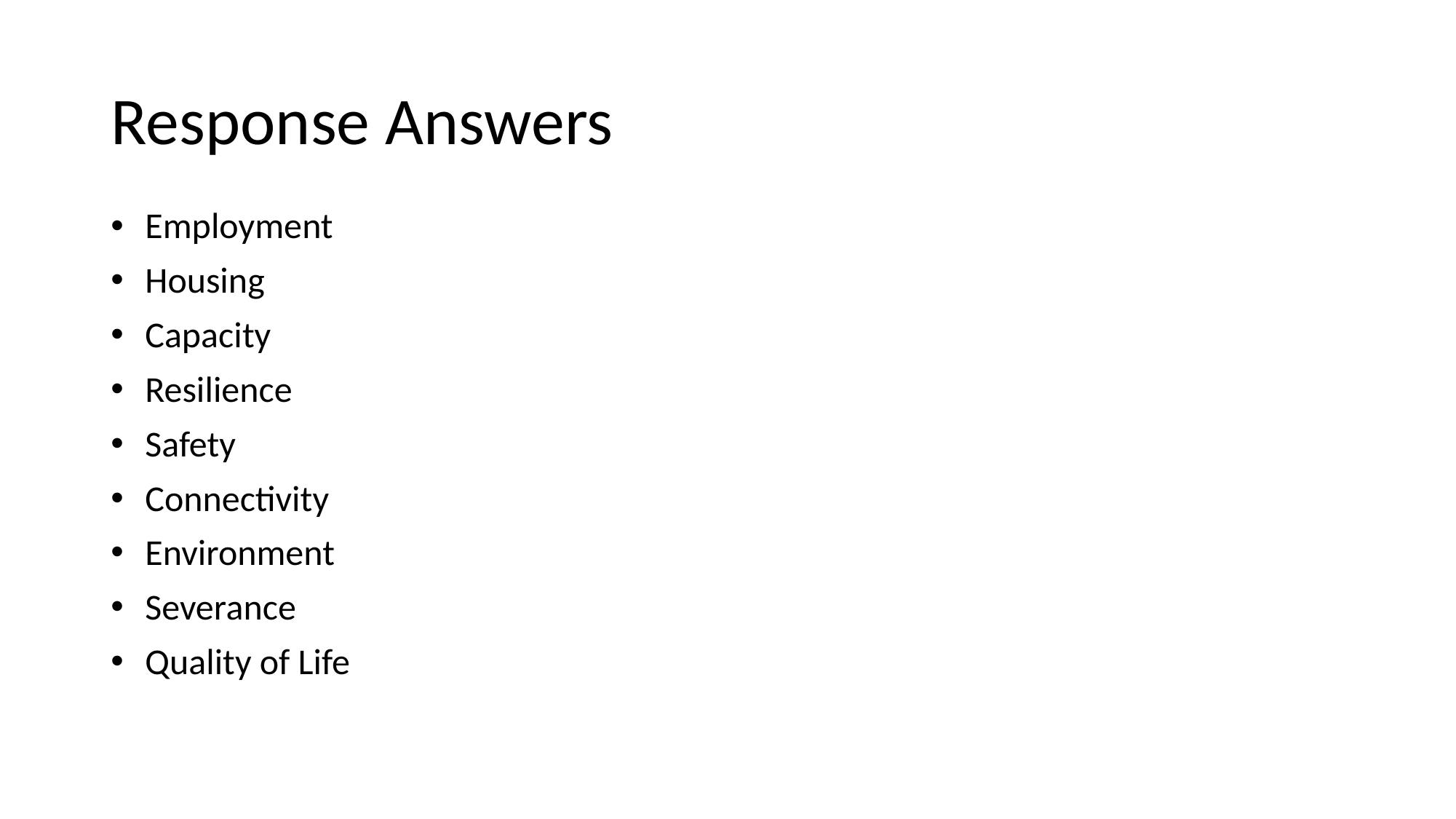

# Response Answers
Employment
Housing
Capacity
Resilience
Safety
Connectivity
Environment
Severance
Quality of Life